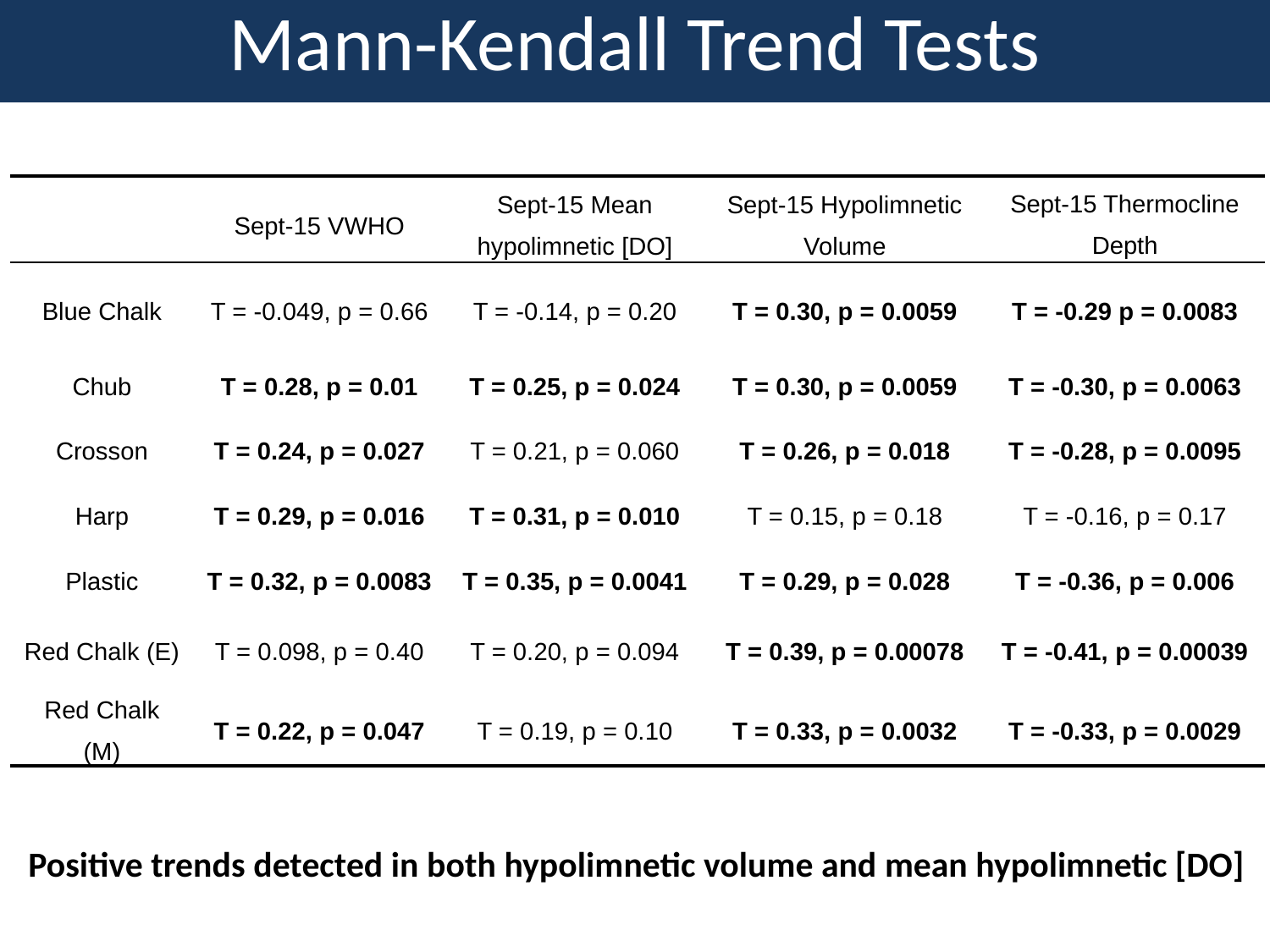

Mann-Kendall Trend Tests
|  | Sept-15 VWHO | Sept-15 Mean hypolimnetic [DO] | Sept-15 Hypolimnetic Volume | Sept-15 Thermocline Depth |
| --- | --- | --- | --- | --- |
| Blue Chalk | T = -0.049, p = 0.66 | T = -0.14, p = 0.20 | T = 0.30, p = 0.0059 | T = -0.29 p = 0.0083 |
| Chub | T = 0.28, p = 0.01 | T = 0.25, p = 0.024 | T = 0.30, p = 0.0059 | T = -0.30, p = 0.0063 |
| Crosson | T = 0.24, p = 0.027 | T = 0.21, p = 0.060 | T = 0.26, p = 0.018 | T = -0.28, p = 0.0095 |
| Harp | Τ = 0.29, p = 0.016 | T = 0.31, p = 0.010 | T = 0.15, p = 0.18 | T = -0.16, p = 0.17 |
| Plastic | T = 0.32, p = 0.0083 | T = 0.35, p = 0.0041 | T = 0.29, p = 0.028 | T = -0.36, p = 0.006 |
| Red Chalk (E) | T = 0.098, p = 0.40 | T = 0.20, p = 0.094 | T = 0.39, p = 0.00078 | T = -0.41, p = 0.00039 |
| Red Chalk (M) | T = 0.22, p = 0.047 | T = 0.19, p = 0.10 | T = 0.33, p = 0.0032 | T = -0.33, p = 0.0029 |
Positive trends detected in both hypolimnetic volume and mean hypolimnetic [DO]